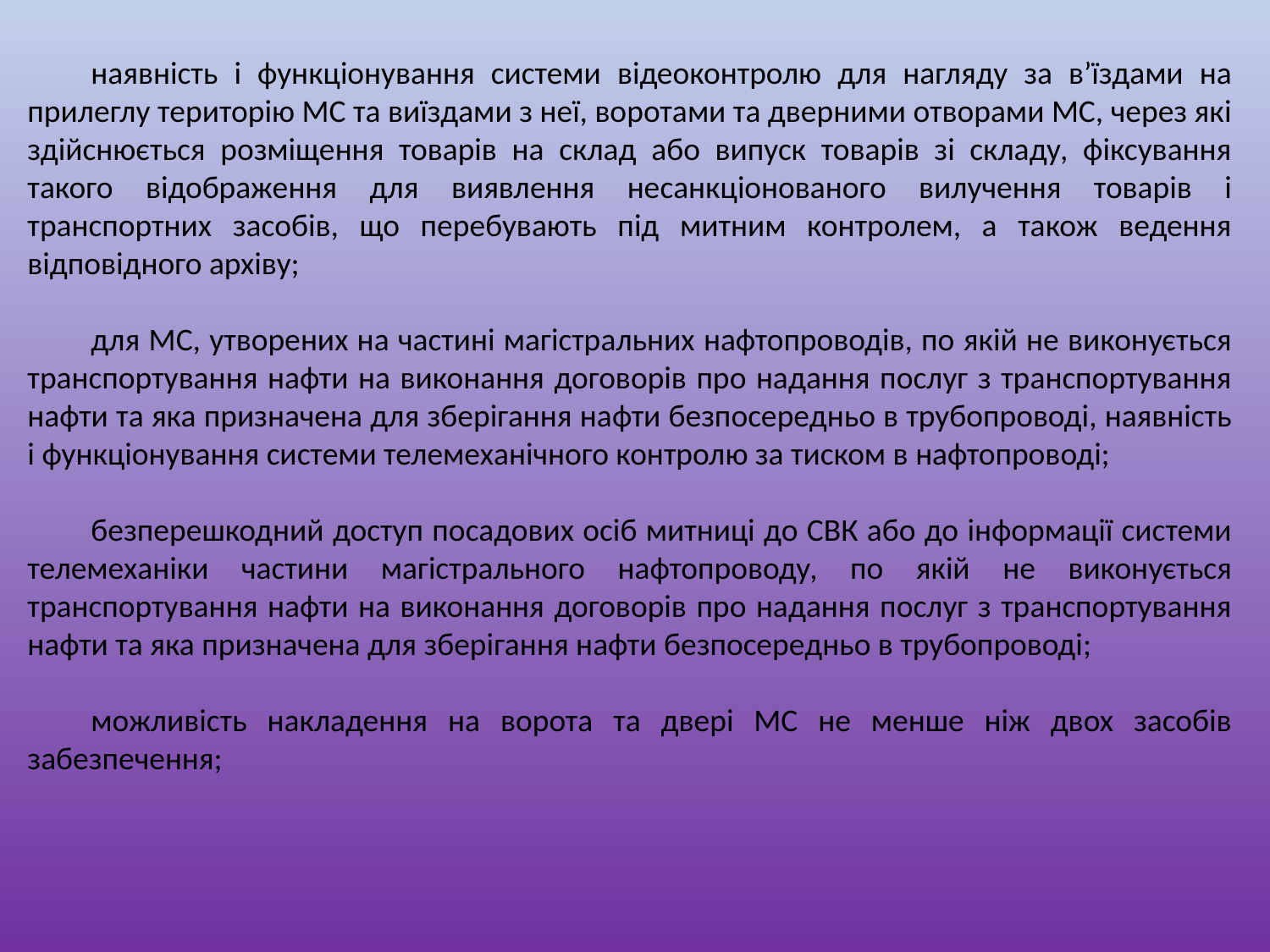

наявність і функціонування системи відеоконтролю для нагляду за в’їздами на прилеглу територію МС та виїздами з неї, воротами та дверними отворами МС, через які здійснюється розміщення товарів на склад або випуск товарів зі складу, фіксування такого відображення для виявлення несанкціонованого вилучення товарів і транспортних засобів, що перебувають під митним контролем, а також ведення відповідного архіву;

для МС, утворених на частині магістральних нафтопроводів, по якій не виконується транспортування нафти на виконання договорів про надання послуг з транспортування нафти та яка призначена для зберігання нафти безпосередньо в трубопроводі, наявність і функціонування системи телемеханічного контролю за тиском в нафтопроводі;

безперешкодний доступ посадових осіб митниці до СВК або до інформації системи телемеханіки частини магістрального нафтопроводу, по якій не виконується транспортування нафти на виконання договорів про надання послуг з транспортування нафти та яка призначена для зберігання нафти безпосередньо в трубопроводі;

можливість накладення на ворота та двері МС не менше ніж двох засобів забезпечення;